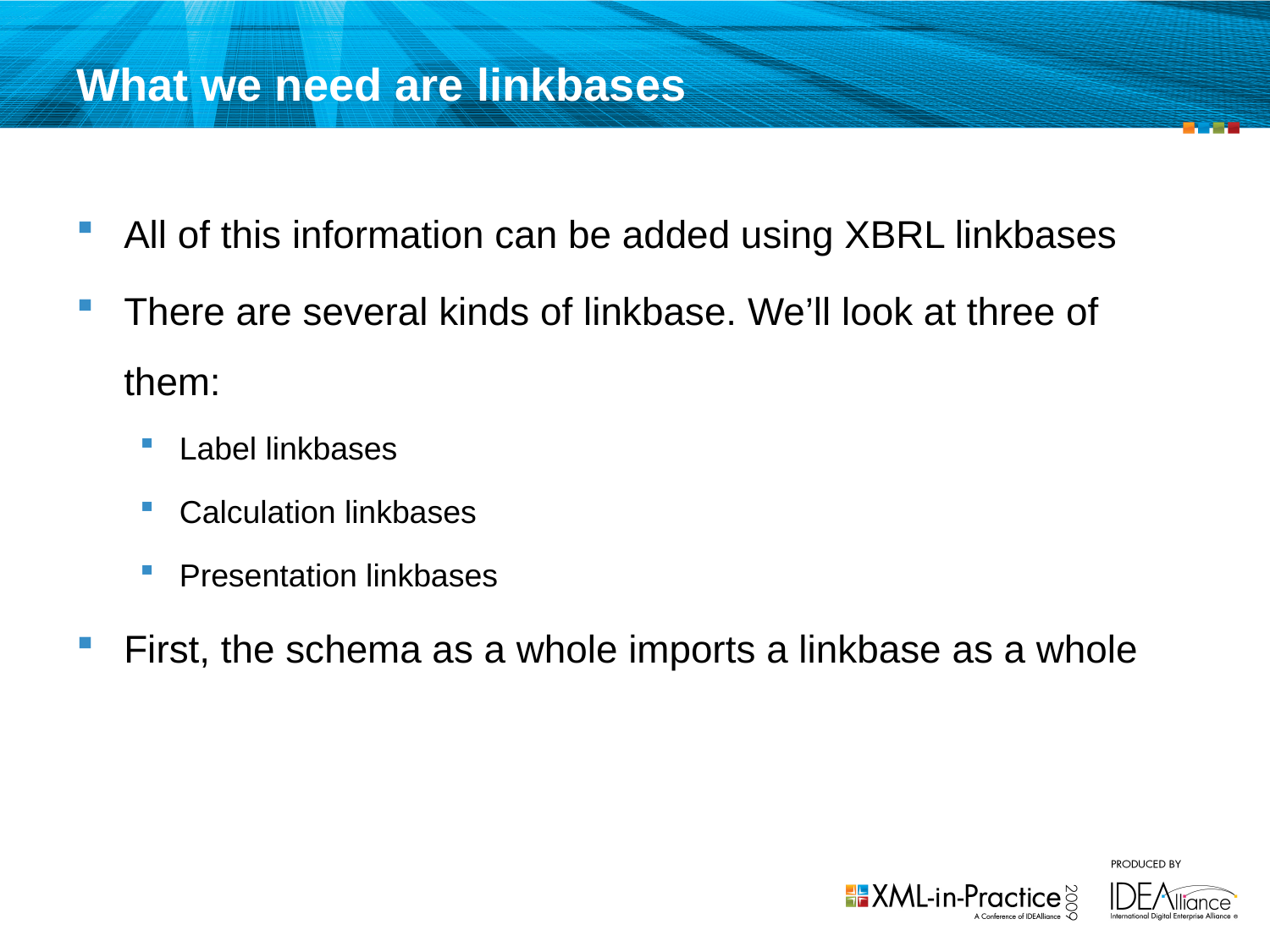

# What we need are linkbases
All of this information can be added using XBRL linkbases
There are several kinds of linkbase. We’ll look at three of them:
Label linkbases
Calculation linkbases
Presentation linkbases
First, the schema as a whole imports a linkbase as a whole